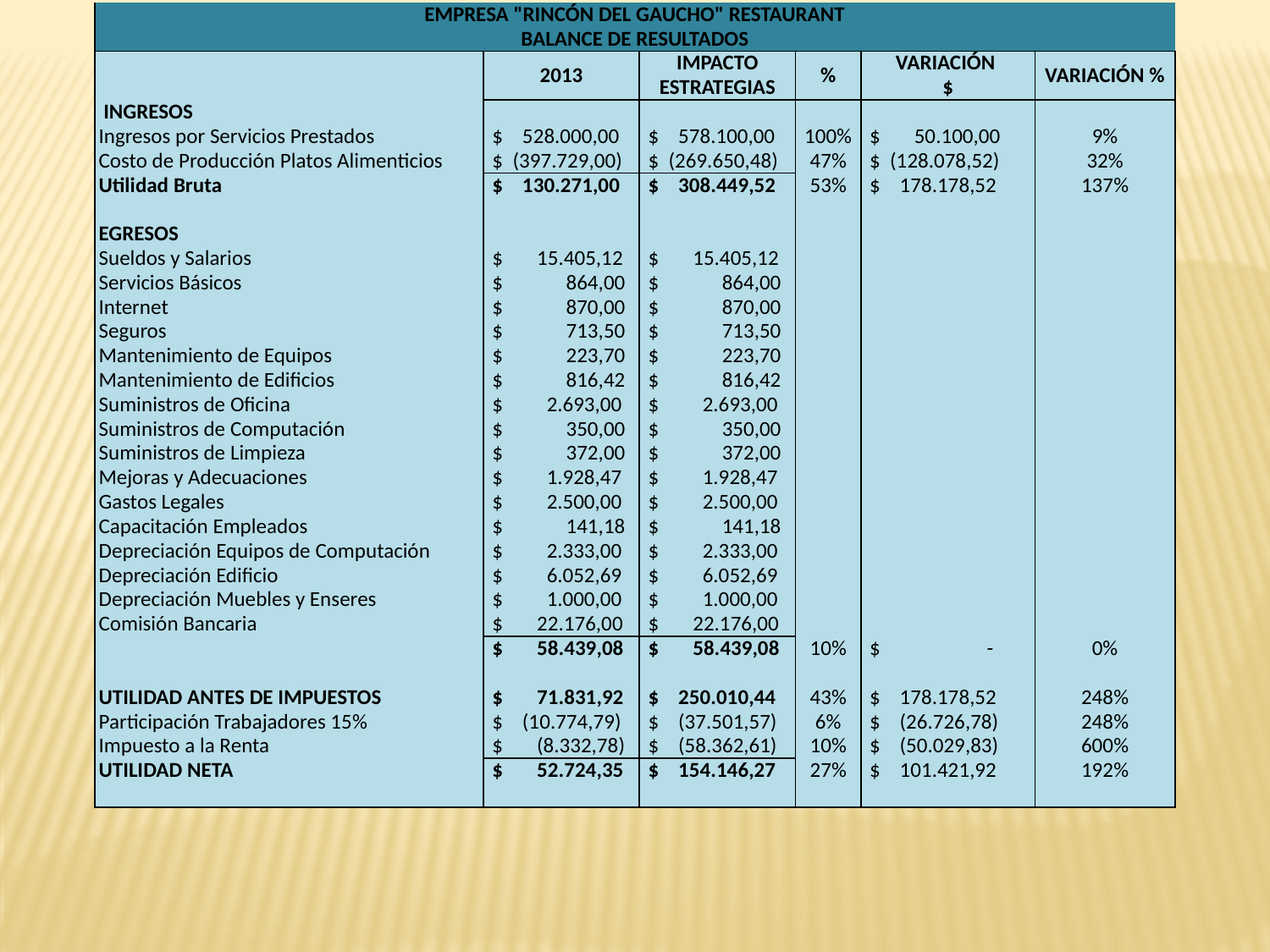

| EMPRESA "RINCÓN DEL GAUCHO" RESTAURANT |  |  |  |  |  |  |
| --- | --- | --- | --- | --- | --- | --- |
| BALANCE DE RESULTADOS |  |  |  |  |  |  |
|  |  | 2013 | IMPACTO ESTRATEGIAS | % | VARIACIÓN $ | VARIACIÓN % |
| INGRESOS |  |  |  |  |  |  |
| Ingresos por Servicios Prestados |  | $ 528.000,00 | $ 578.100,00 | 100% | $ 50.100,00 | 9% |
| Costo de Producción Platos Alimenticios |  | $ (397.729,00) | $ (269.650,48) | 47% | $ (128.078,52) | 32% |
| Utilidad Bruta |  | $ 130.271,00 | $ 308.449,52 | 53% | $ 178.178,52 | 137% |
|  |  |  |  |  |  |  |
| EGRESOS |  |  |  |  |  |  |
| Sueldos y Salarios |  | $ 15.405,12 | $ 15.405,12 |  |  |  |
| Servicios Básicos |  | $ 864,00 | $ 864,00 |  |  |  |
| Internet |  | $ 870,00 | $ 870,00 |  |  |  |
| Seguros |  | $ 713,50 | $ 713,50 |  |  |  |
| Mantenimiento de Equipos |  | $ 223,70 | $ 223,70 |  |  |  |
| Mantenimiento de Edificios |  | $ 816,42 | $ 816,42 |  |  |  |
| Suministros de Oficina |  | $ 2.693,00 | $ 2.693,00 |  |  |  |
| Suministros de Computación |  | $ 350,00 | $ 350,00 |  |  |  |
| Suministros de Limpieza |  | $ 372,00 | $ 372,00 |  |  |  |
| Mejoras y Adecuaciones |  | $ 1.928,47 | $ 1.928,47 |  |  |  |
| Gastos Legales |  | $ 2.500,00 | $ 2.500,00 |  |  |  |
| Capacitación Empleados |  | $ 141,18 | $ 141,18 |  |  |  |
| Depreciación Equipos de Computación |  | $ 2.333,00 | $ 2.333,00 |  |  |  |
| Depreciación Edificio |  | $ 6.052,69 | $ 6.052,69 |  |  |  |
| Depreciación Muebles y Enseres |  | $ 1.000,00 | $ 1.000,00 |  |  |  |
| Comisión Bancaria |  | $ 22.176,00 | $ 22.176,00 |  |  |  |
|  |  | $ 58.439,08 | $ 58.439,08 | 10% | $ - | 0% |
|  |  |  |  |  |  |  |
| UTILIDAD ANTES DE IMPUESTOS |  | $ 71.831,92 | $ 250.010,44 | 43% | $ 178.178,52 | 248% |
| Participación Trabajadores 15% |  | $ (10.774,79) | $ (37.501,57) | 6% | $ (26.726,78) | 248% |
| Impuesto a la Renta |  | $ (8.332,78) | $ (58.362,61) | 10% | $ (50.029,83) | 600% |
| UTILIDAD NETA |  | $ 52.724,35 | $ 154.146,27 | 27% | $ 101.421,92 | 192% |
|  |  |  |  |  |  |  |